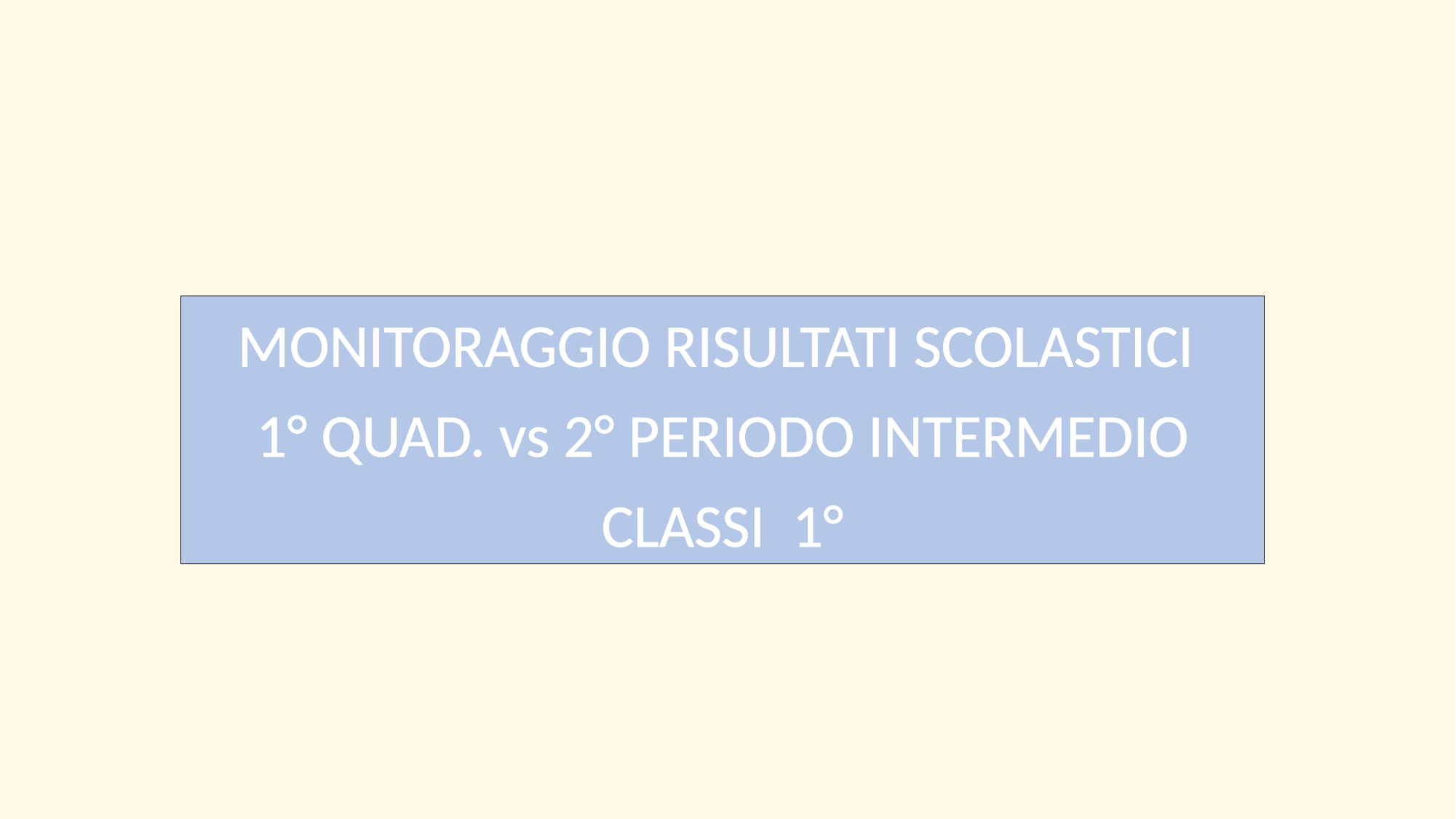

MONITORAGGIO RISULTATI SCOLASTICI
1° QUAD. vs 2° PERIODO INTERMEDIO
CLASSI  1°